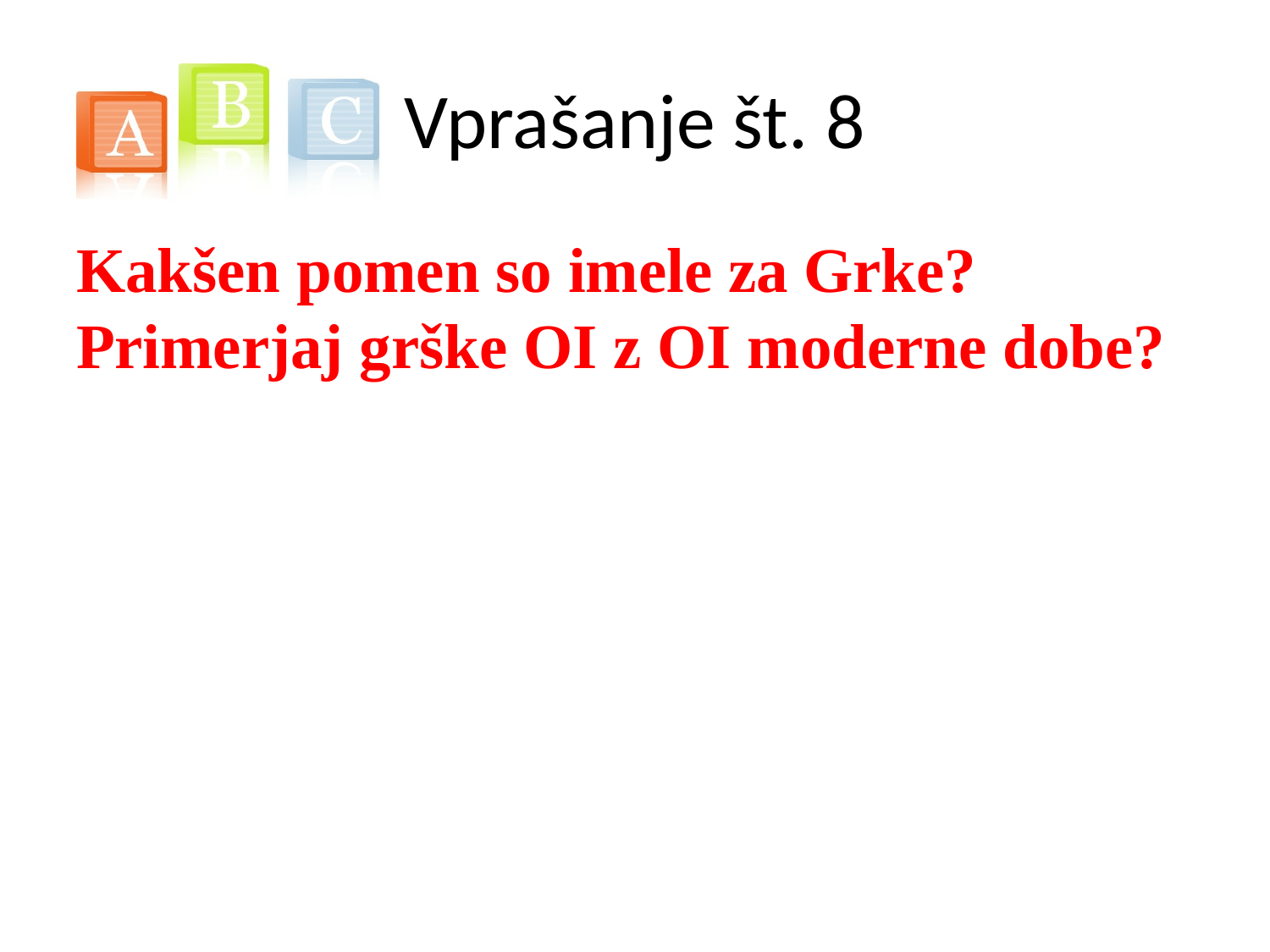

# Vprašanje št. 8
Kakšen pomen so imele za Grke? Primerjaj grške OI z OI moderne dobe?